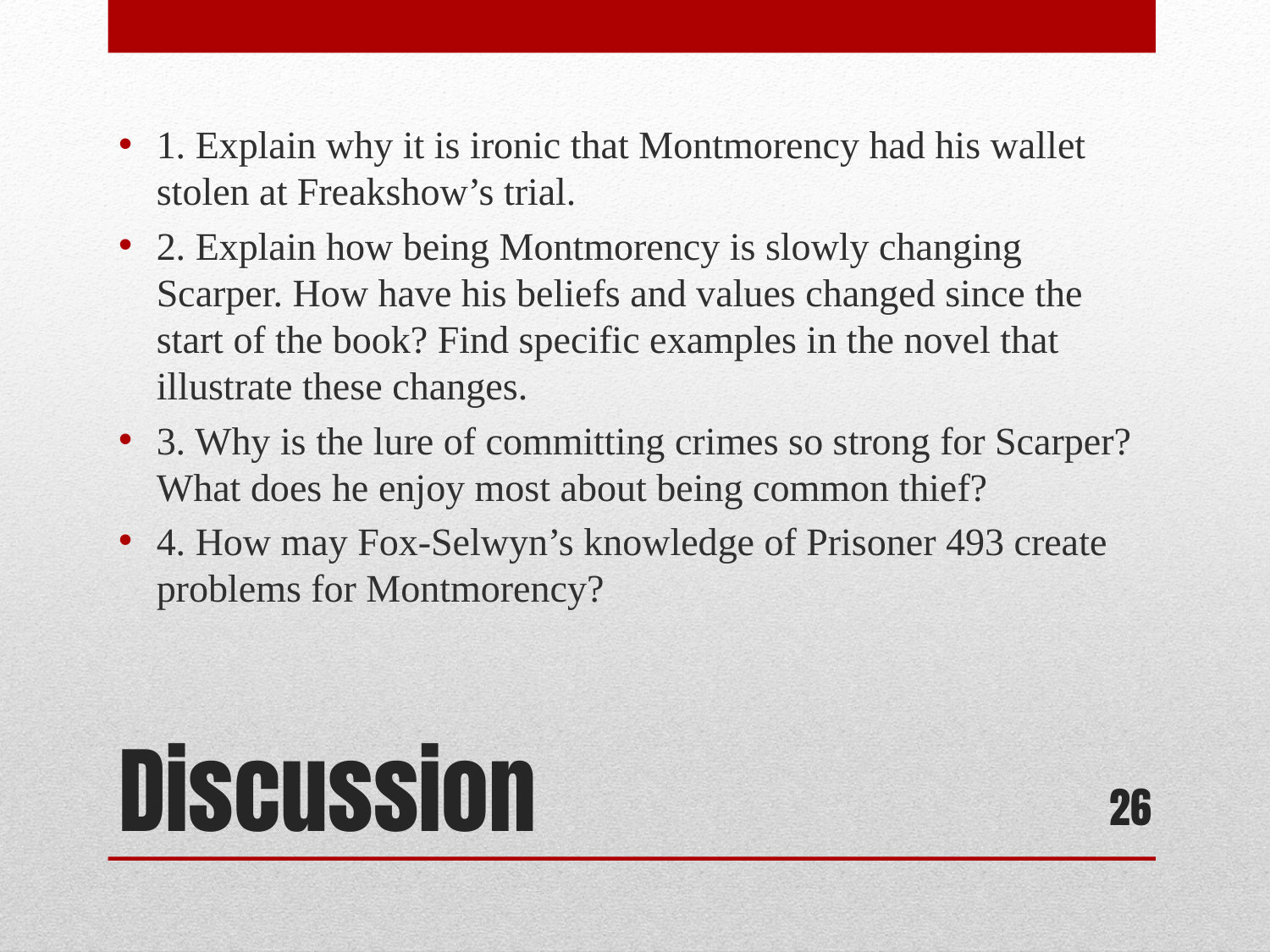

1. Explain why it is ironic that Montmorency had his wallet stolen at Freakshow’s trial.
2. Explain how being Montmorency is slowly changing Scarper. How have his beliefs and values changed since the start of the book? Find specific examples in the novel that illustrate these changes.
3. Why is the lure of committing crimes so strong for Scarper? What does he enjoy most about being common thief?
4. How may Fox-Selwyn’s knowledge of Prisoner 493 create problems for Montmorency?
# Discussion
26